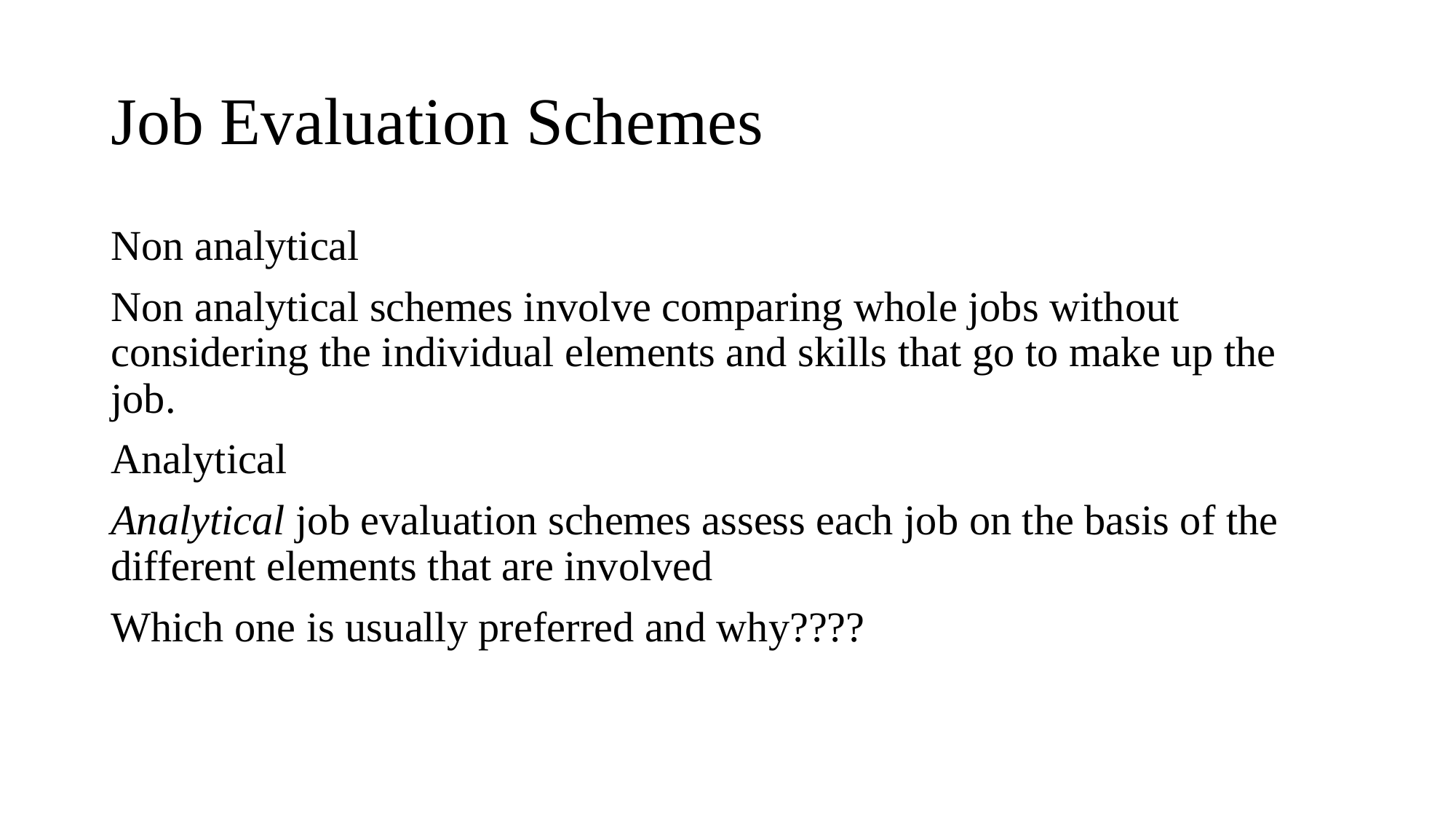

# Job Evaluation Schemes
Non analytical
Non analytical schemes involve comparing whole jobs without considering the individual elements and skills that go to make up the job.
Analytical
Analytical job evaluation schemes assess each job on the basis of the different elements that are involved
Which one is usually preferred and why????